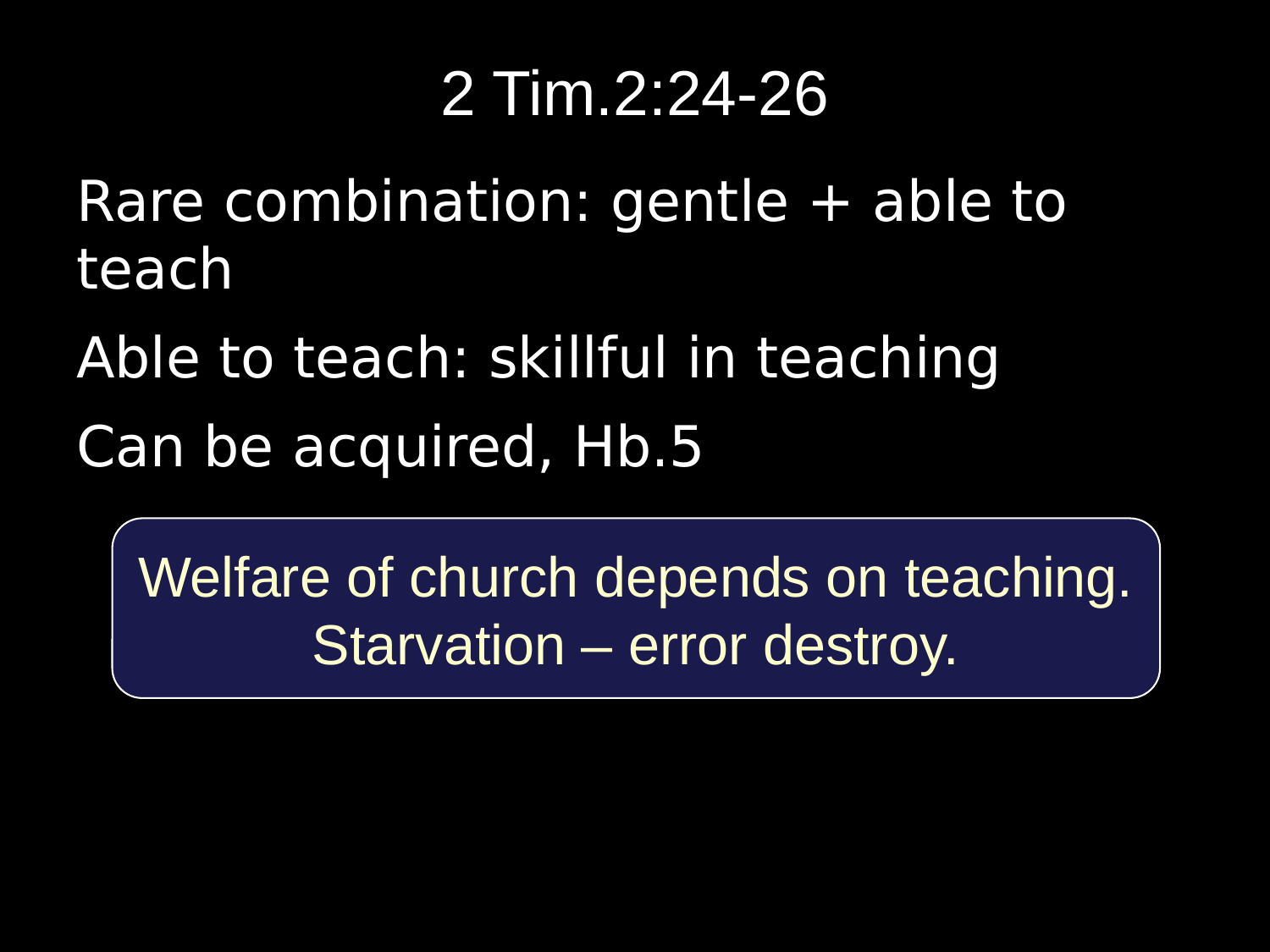

# 2 Tim.2:24-26
Rare combination: gentle + able to teach
Able to teach: skillful in teaching
Can be acquired, Hb.5

Welfare of church depends on teaching.
Starvation – error destroy.